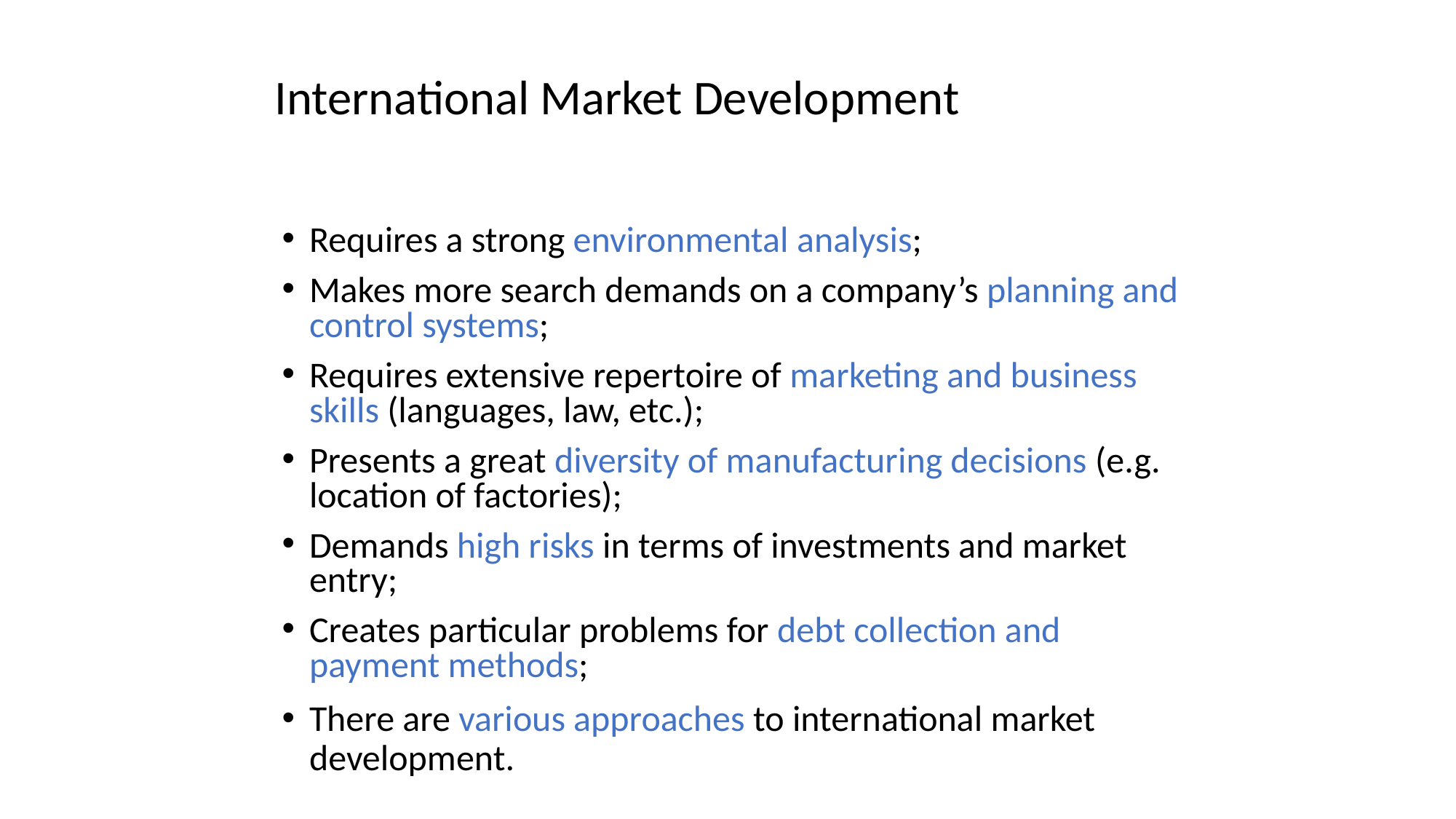

# International Market Development

Requires a strong environmental analysis;
Makes more search demands on a company’s planning and control systems;
Requires extensive repertoire of marketing and business skills (languages, law, etc.);
Presents a great diversity of manufacturing decisions (e.g. location of factories);
Demands high risks in terms of investments and market entry;
Creates particular problems for debt collection and payment methods;
There are various approaches to international market development.